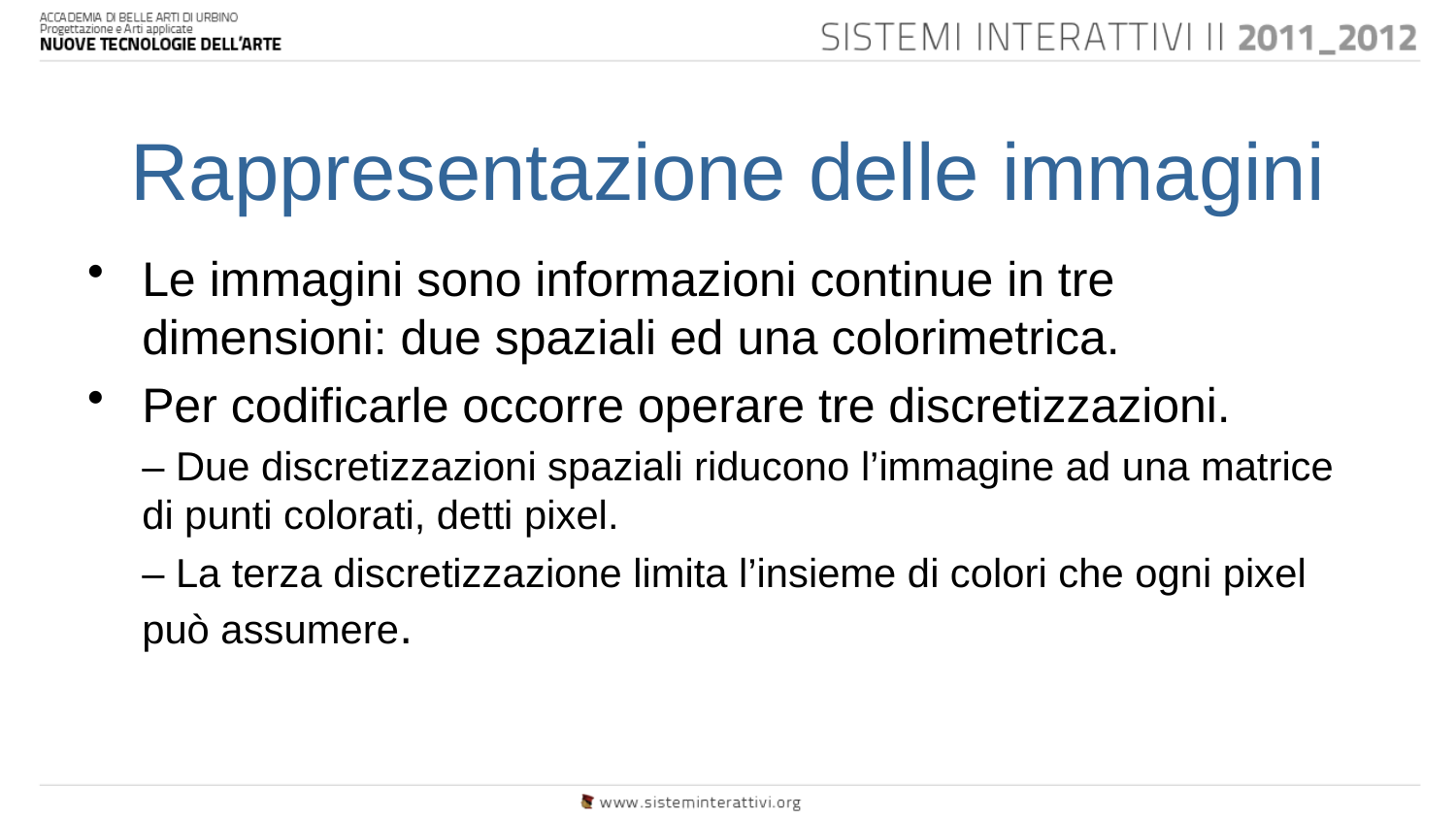

# Rappresentazione delle immagini
Le immagini sono informazioni continue in tre dimensioni: due spaziali ed una colorimetrica.
Per codificarle occorre operare tre discretizzazioni.
	– Due discretizzazioni spaziali riducono l’immagine ad una matrice di punti colorati, detti pixel.
	– La terza discretizzazione limita l’insieme di colori che ogni pixel può assumere.